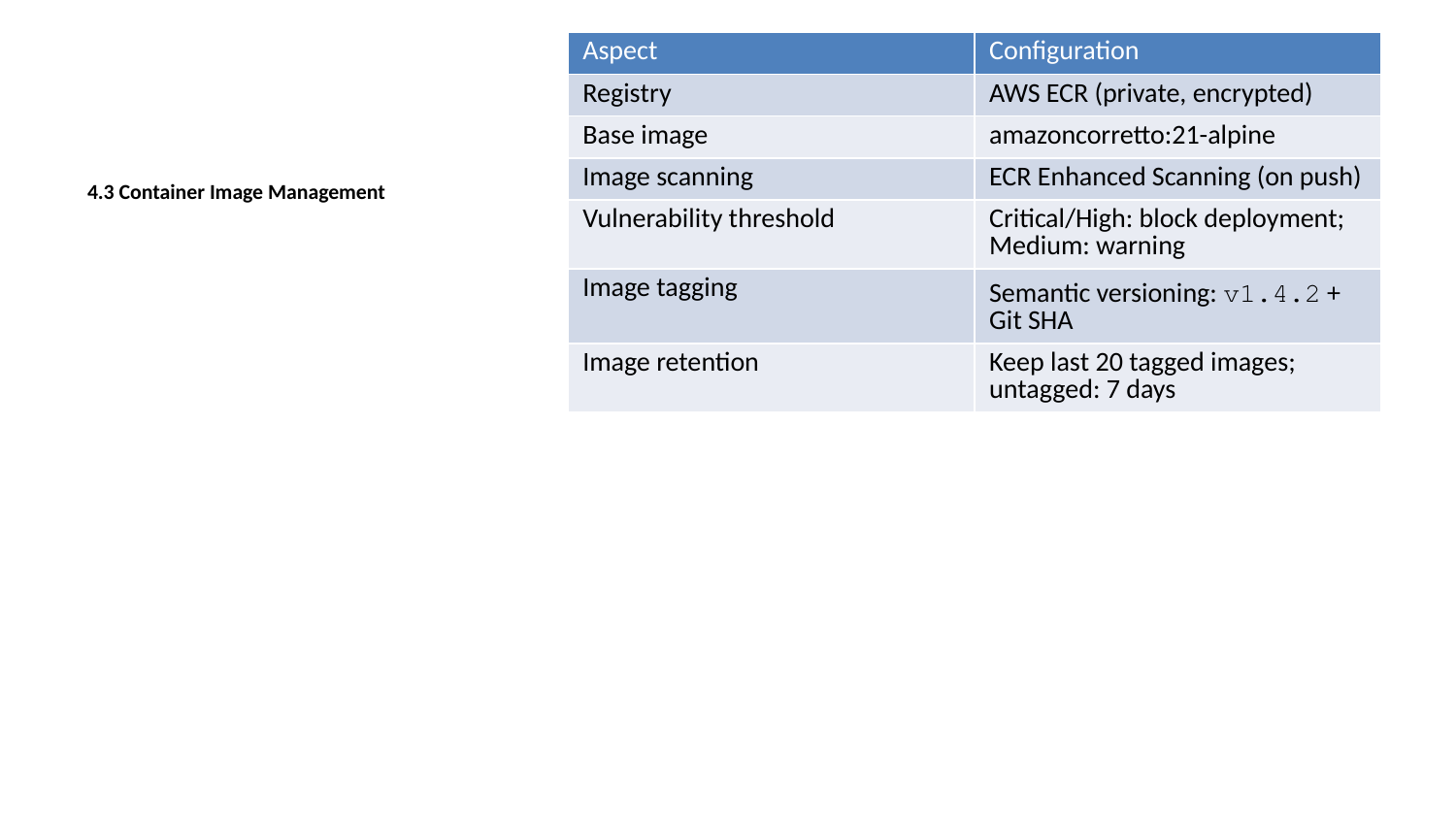

| Aspect | Configuration |
| --- | --- |
| Registry | AWS ECR (private, encrypted) |
| Base image | amazoncorretto:21-alpine |
| Image scanning | ECR Enhanced Scanning (on push) |
| Vulnerability threshold | Critical/High: block deployment; Medium: warning |
| Image tagging | Semantic versioning: v1.4.2 + Git SHA |
| Image retention | Keep last 20 tagged images; untagged: 7 days |
4.3 Container Image Management